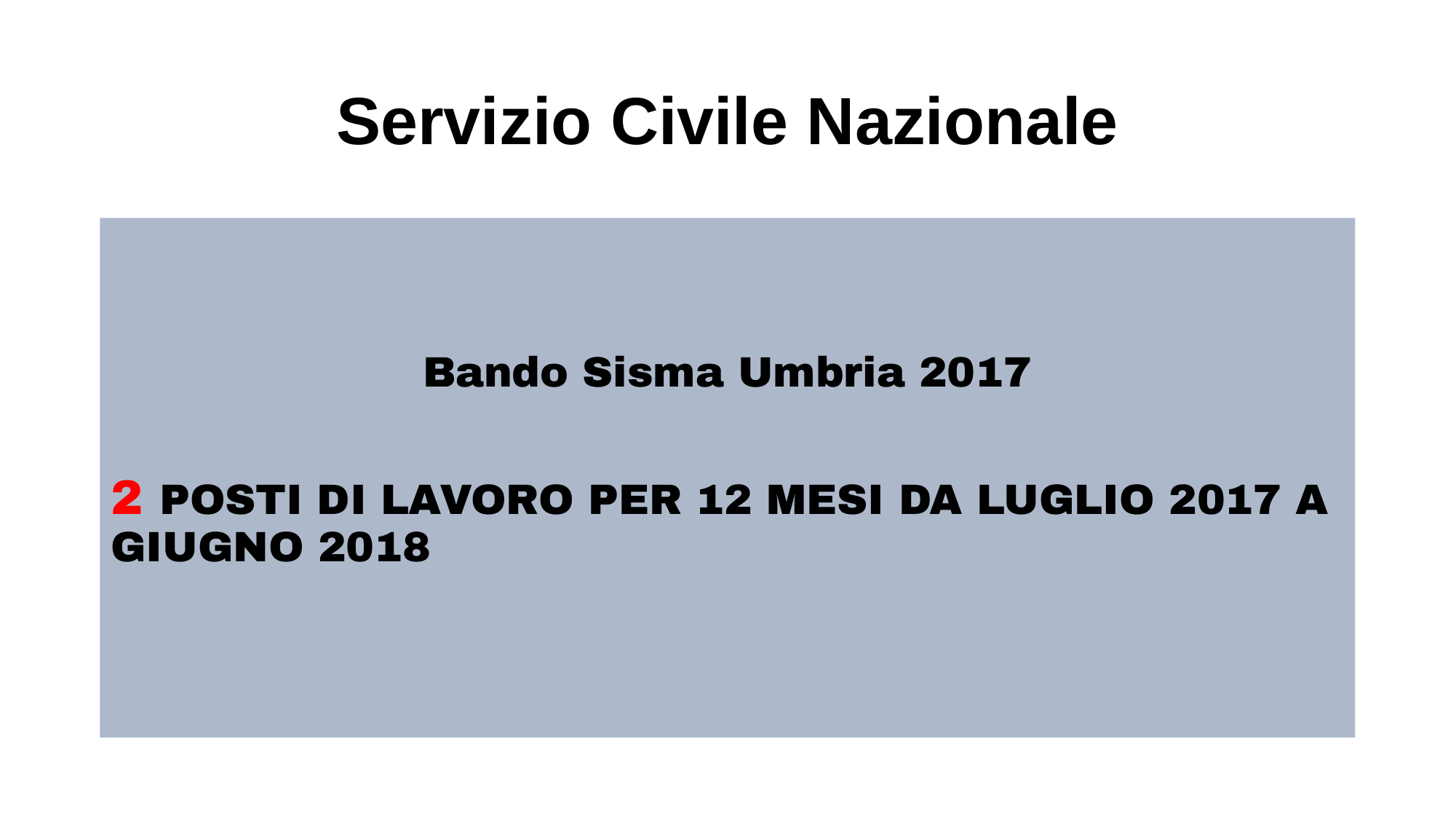

# Servizio Civile Nazionale

Bando Sisma Umbria 2017

2 POSTI DI LAVORO PER 12 MESI DA LUGLIO 2017 A GIUGNO 2018